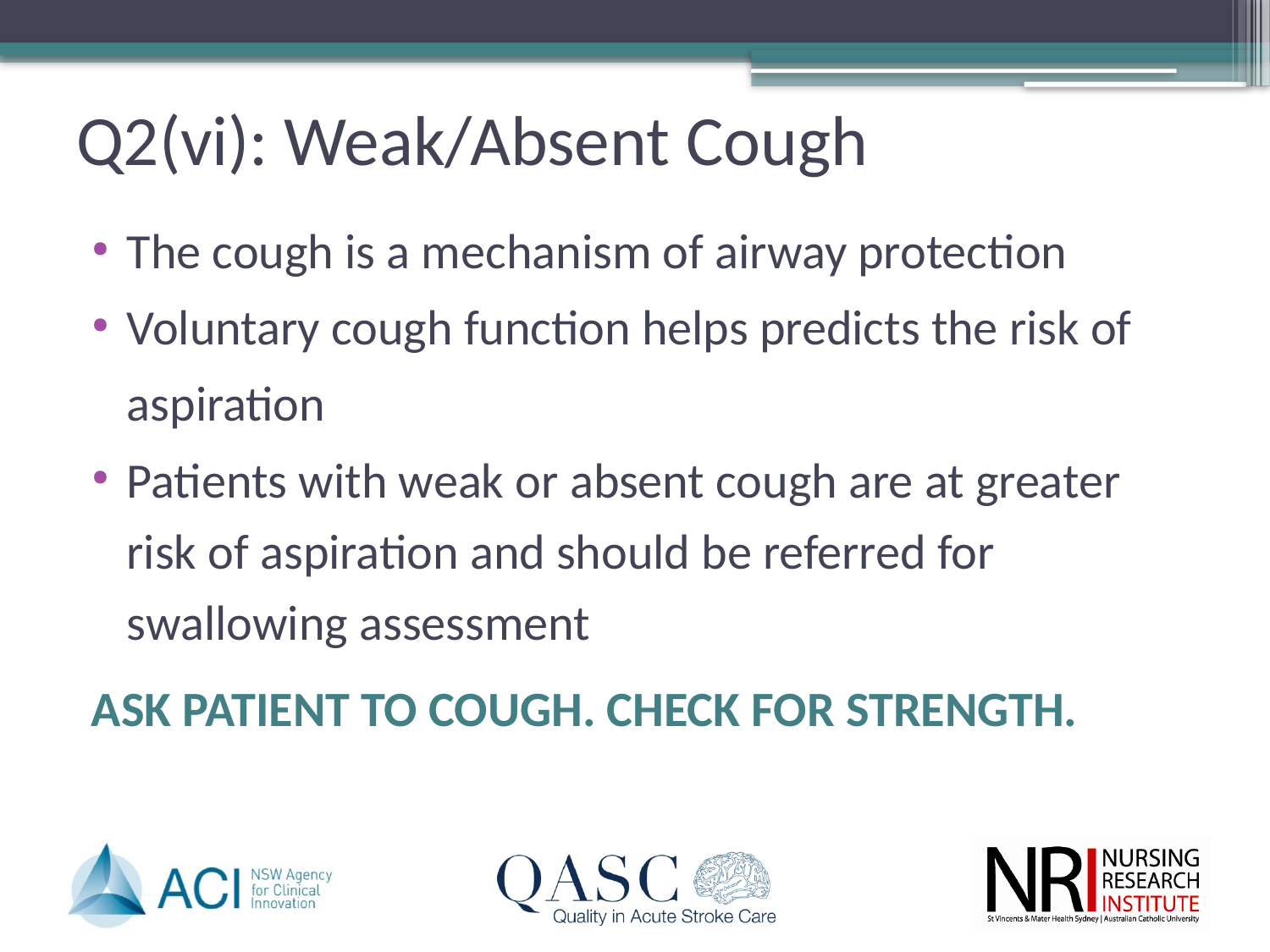

# Q2(vi): Weak/Absent Cough
The cough is a mechanism of airway protection
Voluntary cough function helps predicts the risk of
	aspiration
Patients with weak or absent cough are at greater risk of aspiration and should be referred for swallowing assessment
ASK PATIENT TO COUGH. CHECK FOR STRENGTH.